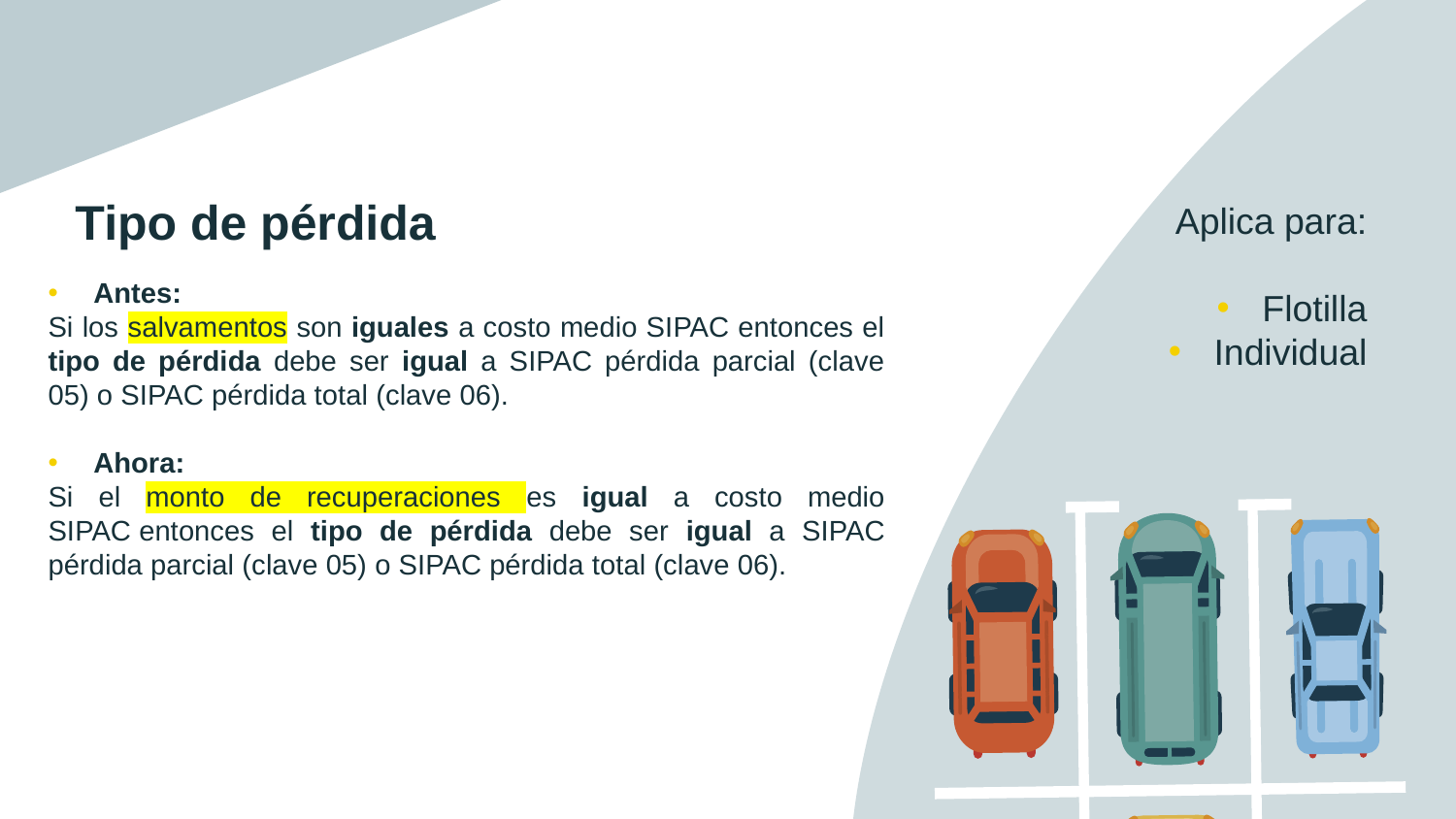

# Tipo de pérdida
Aplica para:

Flotilla
Individual

Antes:
Si los salvamentos son iguales a costo medio SIPAC entonces el tipo de pérdida debe ser igual a SIPAC pérdida parcial (clave 05) o SIPAC pérdida total (clave 06).

Ahora:
Si el monto de recuperaciones es igual a costo medio SIPAC entonces el tipo de pérdida debe ser igual a SIPAC pérdida parcial (clave 05) o SIPAC pérdida total (clave 06).